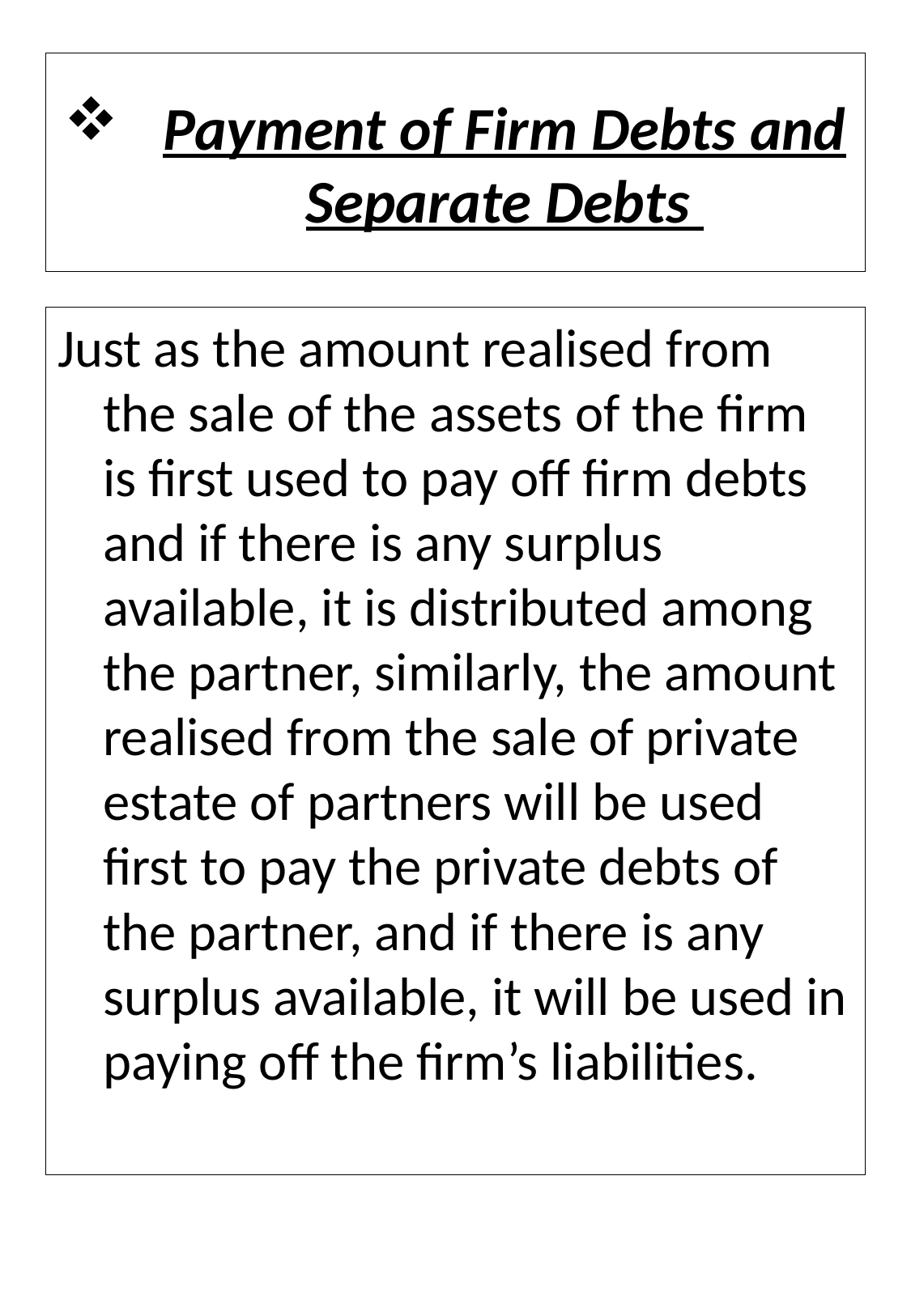

# Payment of Firm Debts and Separate Debts
Just as the amount realised from the sale of the assets of the firm is first used to pay off firm debts and if there is any surplus available, it is distributed among the partner, similarly, the amount realised from the sale of private estate of partners will be used first to pay the private debts of the partner, and if there is any surplus available, it will be used in paying off the firm’s liabilities.